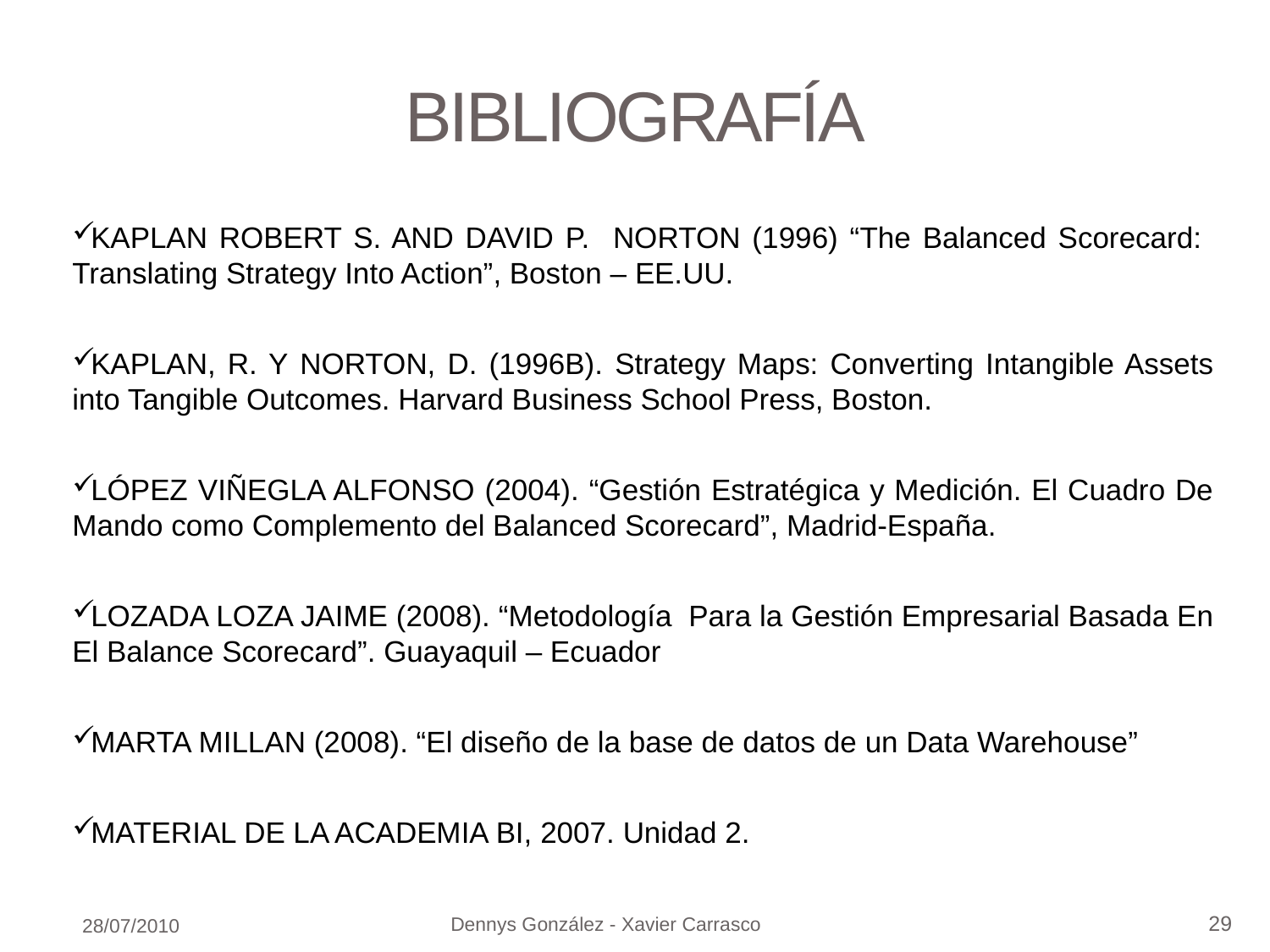

# BIBLIOGRAFÍA

KAPLAN ROBERT S. AND DAVID P.  NORTON (1996) “The Balanced Scorecard:  Translating Strategy Into Action”, Boston – EE.UU.

KAPLAN, R. Y NORTON, D. (1996B). Strategy Maps: Converting Intangible Assets into Tangible Outcomes. Harvard Business School Press, Boston.

LÓPEZ VIÑEGLA ALFONSO (2004). “Gestión Estratégica y Medición. El Cuadro De Mando como Complemento del Balanced Scorecard”, Madrid-España.

LOZADA LOZA JAIME (2008). “Metodología  Para la Gestión Empresarial Basada En El Balance Scorecard”. Guayaquil – Ecuador

MARTA MILLAN (2008). “El diseño de la base de datos de un Data Warehouse”

MATERIAL DE LA ACADEMIA BI, 2007. Unidad 2.

29
28/07/2010
Dennys González - Xavier Carrasco